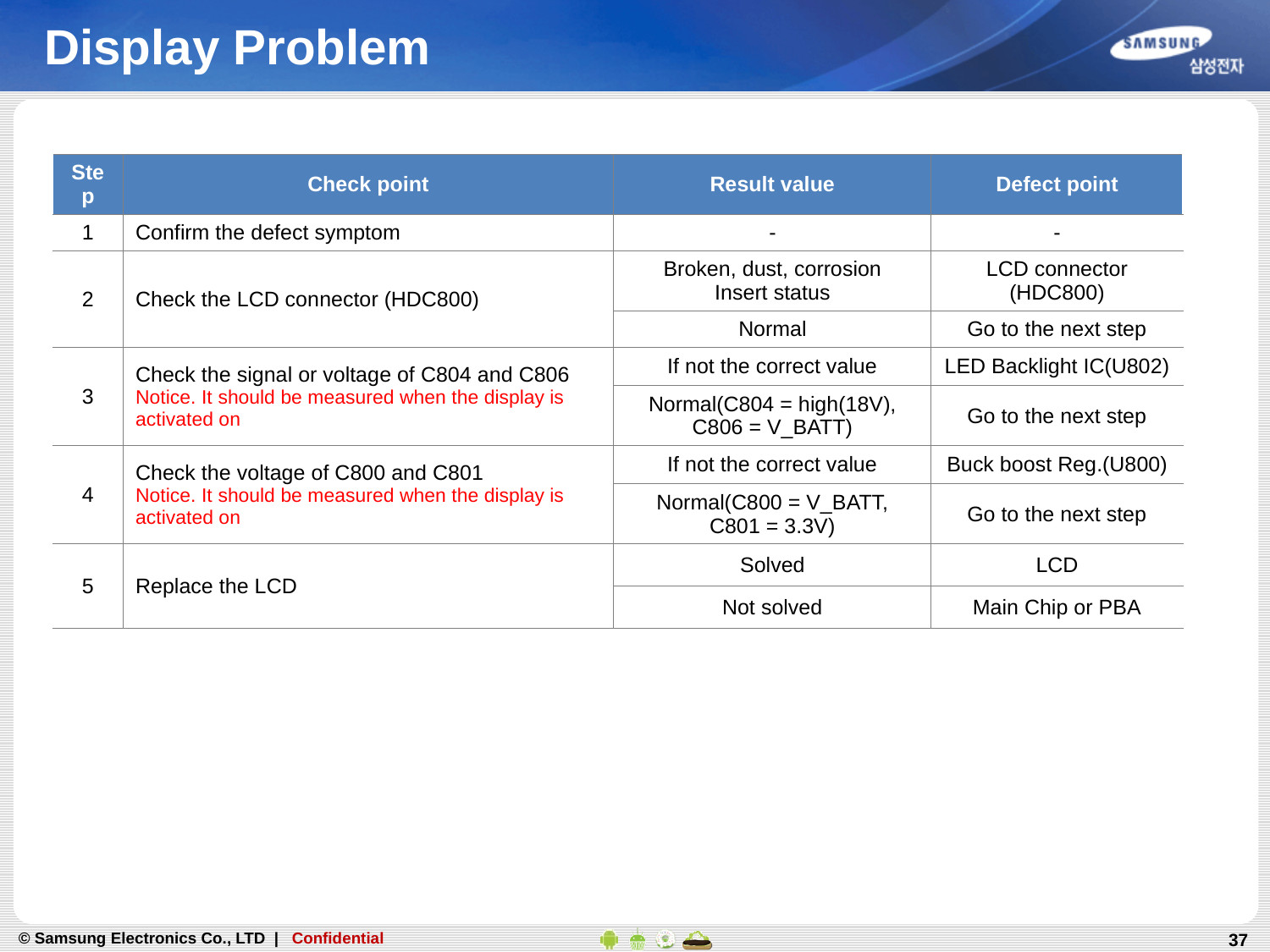

# Display Problem
| Step | Check point | Result value | Defect point |
| --- | --- | --- | --- |
| 1 | Confirm the defect symptom | - | - |
| 2 | Check the LCD connector (HDC800) | Broken, dust, corrosion Insert status | LCD connector (HDC800) |
|  |  | Normal | Go to the next step |
| 3 | Check the signal or voltage of C804 and C806 Notice. It should be measured when the display is activated on | If not the correct value | LED Backlight IC(U802) |
|  |  | Normal(C804 = high(18V), C806 = V\_BATT) | Go to the next step |
| 4 | Check the voltage of C800 and C801 Notice. It should be measured when the display is activated on | If not the correct value | Buck boost Reg.(U800) |
|  |  | Normal(C800 = V\_BATT, C801 = 3.3V) | Go to the next step |
| 5 | Replace the LCD | Solved | LCD |
|  |  | Not solved | Main Chip or PBA |